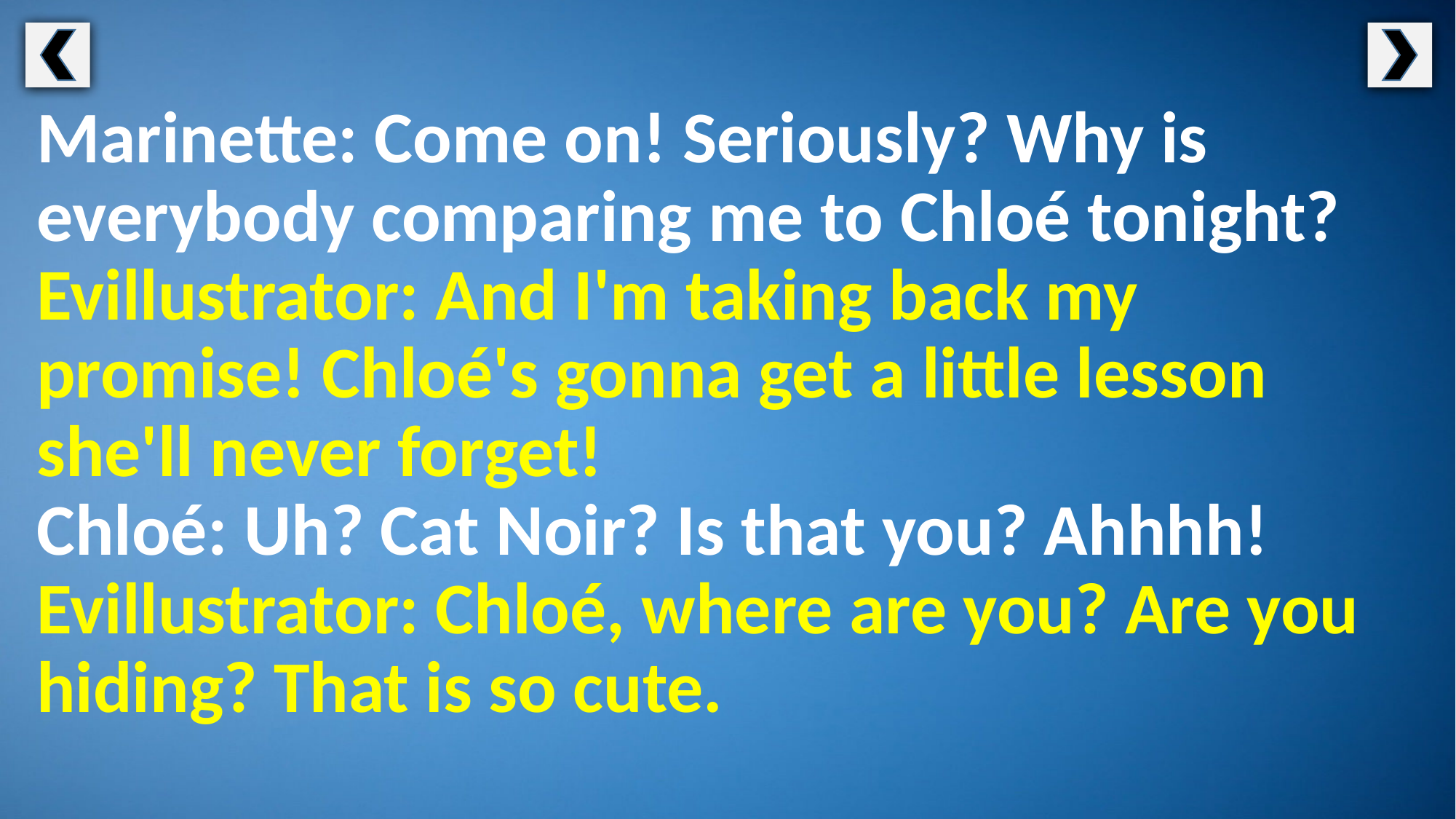

Marinette: Come on! Seriously? Why is everybody comparing me to Chloé tonight?
Evillustrator: And I'm taking back my promise! Chloé's gonna get a little lesson she'll never forget!
Chloé: Uh? Cat Noir? Is that you? Ahhhh!
Evillustrator: Chloé, where are you? Are you hiding? That is so cute.